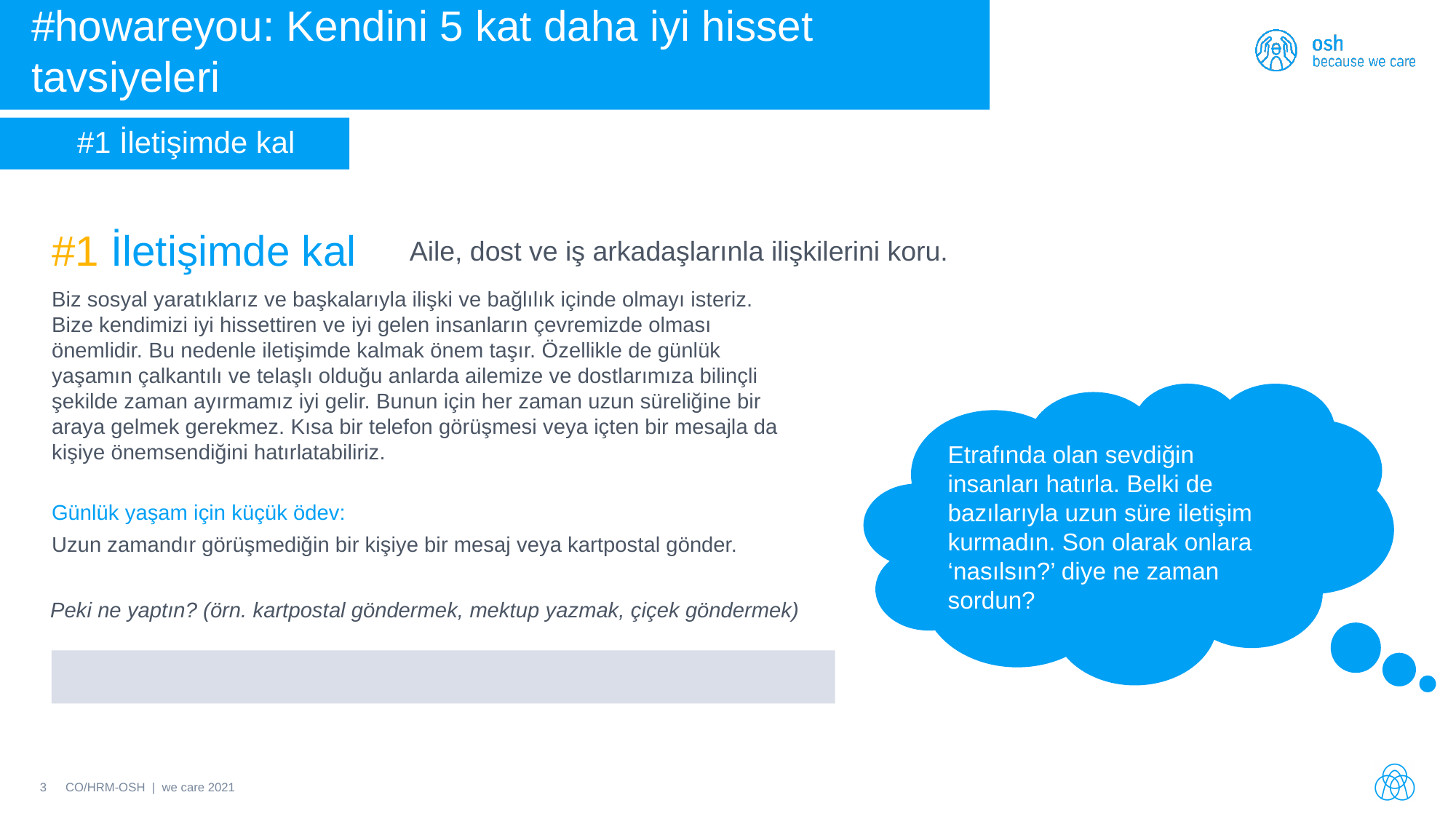

#howareyou: Kendini 5 kat daha iyi hisset tavsiyeleri
#1 İletişimde kal
#1 İletişimde kal
Aile, dost ve iş arkadaşlarınla ilişkilerini koru.
Biz sosyal yaratıklarız ve başkalarıyla ilişki ve bağlılık içinde olmayı isteriz. Bize kendimizi iyi hissettiren ve iyi gelen insanların çevremizde olması önemlidir. Bu nedenle iletişimde kalmak önem taşır. Özellikle de günlük yaşamın çalkantılı ve telaşlı olduğu anlarda ailemize ve dostlarımıza bilinçli şekilde zaman ayırmamız iyi gelir. Bunun için her zaman uzun süreliğine bir araya gelmek gerekmez. Kısa bir telefon görüşmesi veya içten bir mesajla da kişiye önemsendiğini hatırlatabiliriz.
Etrafında olan sevdiğin insanları hatırla. Belki de bazılarıyla uzun süre iletişim kurmadın. Son olarak onlara ‘nasılsın?’ diye ne zaman sordun?
Günlük yaşam için küçük ödev:
Uzun zamandır görüşmediğin bir kişiye bir mesaj veya kartpostal gönder.
Peki ne yaptın? (örn. kartpostal göndermek, mektup yazmak, çiçek göndermek)